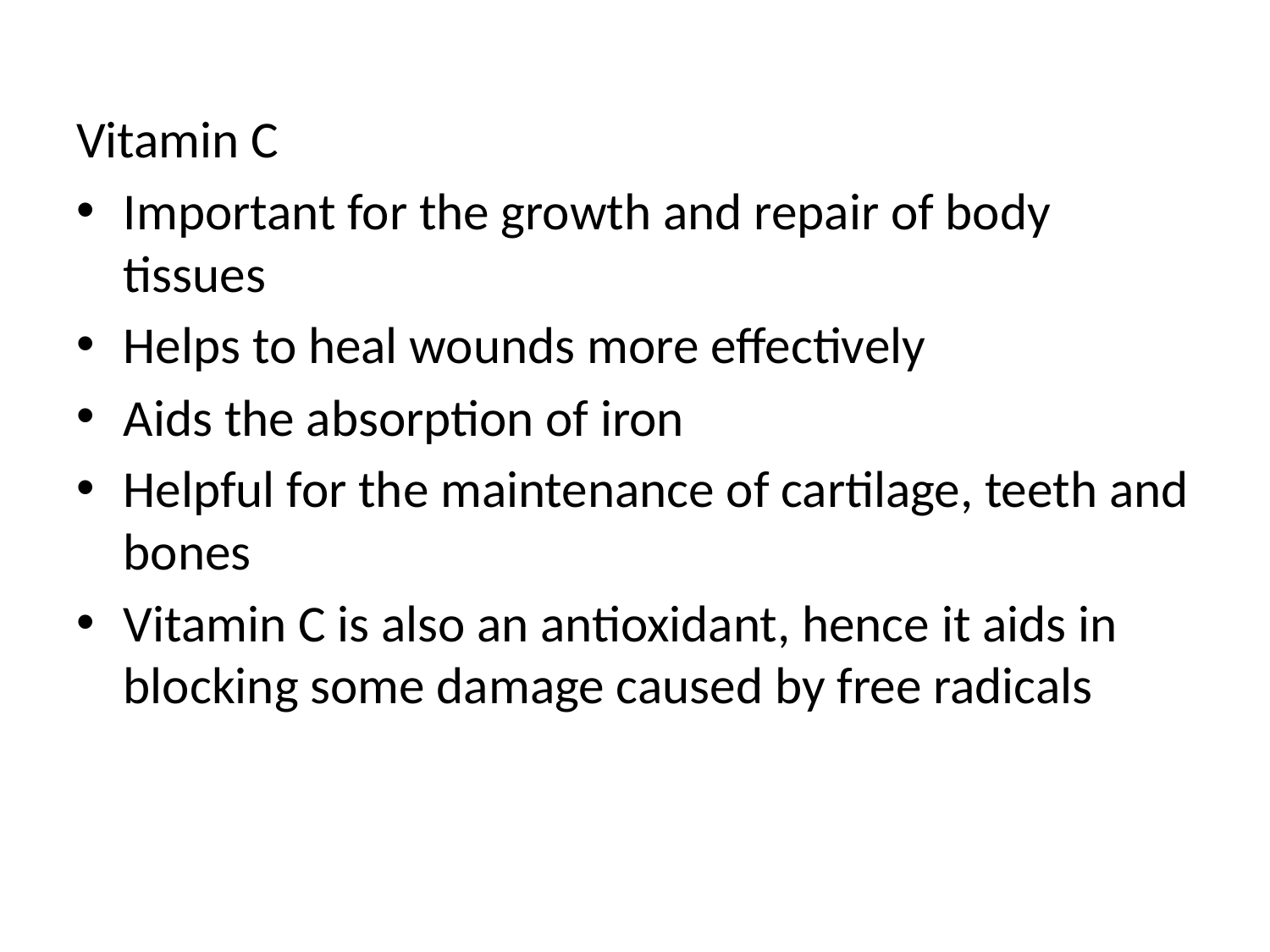

Vitamin C
Important for the growth and repair of body tissues
Helps to heal wounds more effectively
Aids the absorption of iron
Helpful for the maintenance of cartilage, teeth and bones
Vitamin C is also an antioxidant, hence it aids in blocking some damage caused by free radicals